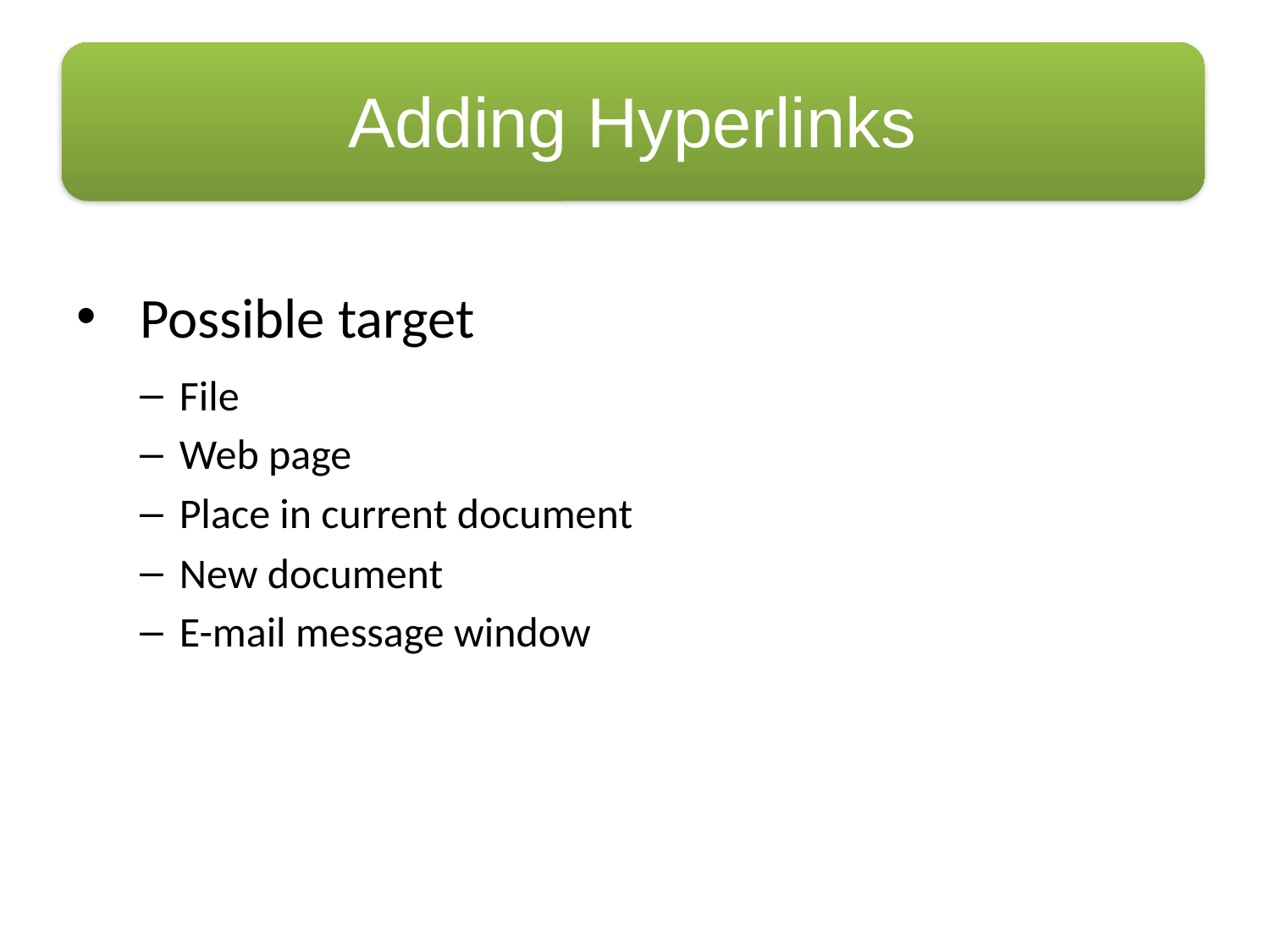

# Adding Hyperlinks
Possible target
File
Web page
Place in current document
New document
E-mail message window